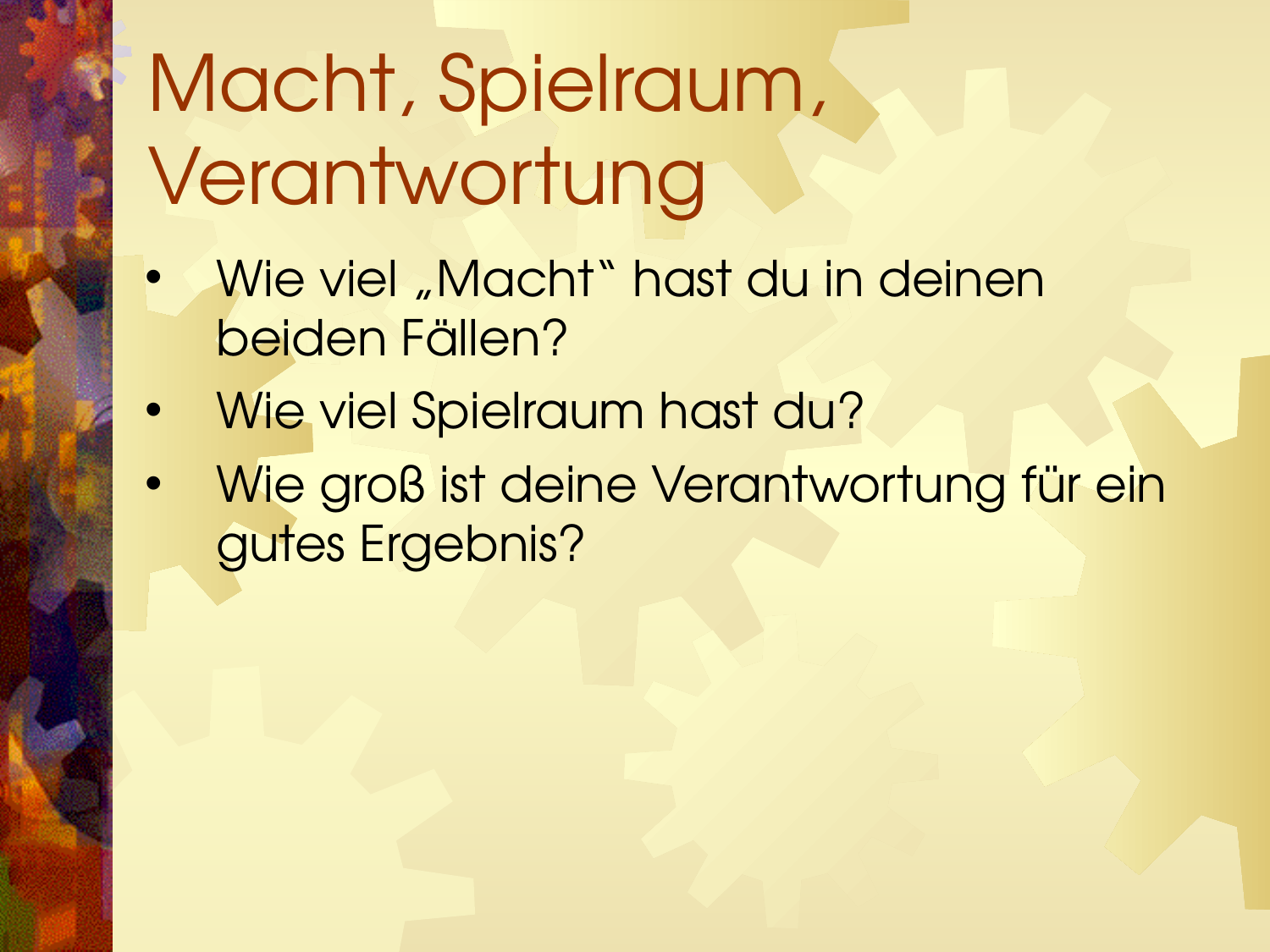

# Macht, Spielraum, Verantwortung

Wie viel „Macht“ hast du in deinen beiden Fällen?
Wie viel Spielraum hast du?
Wie groß ist deine Verantwortung für ein gutes Ergebnis?